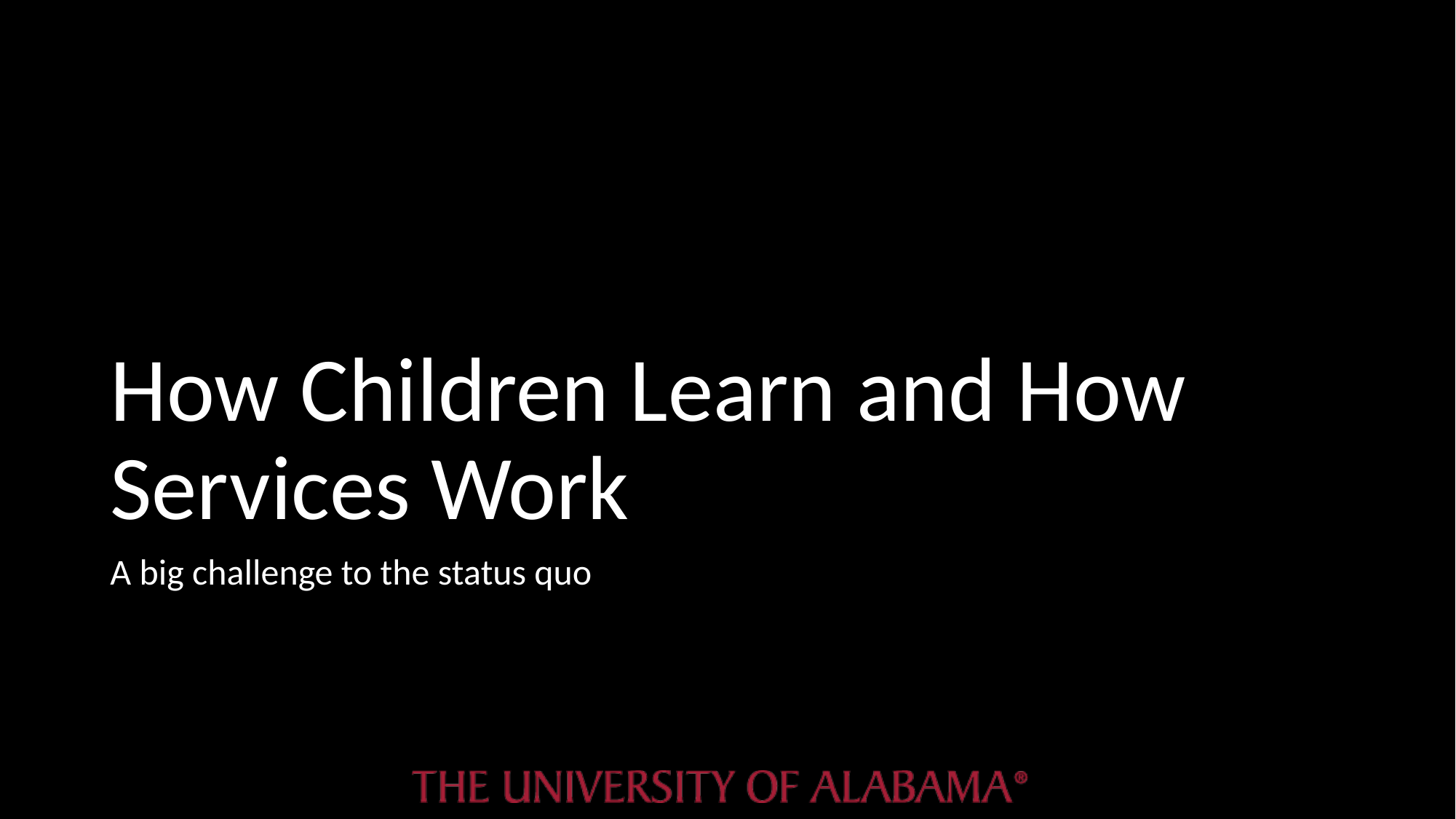

# How Children Learn and How Services Work
A big challenge to the status quo